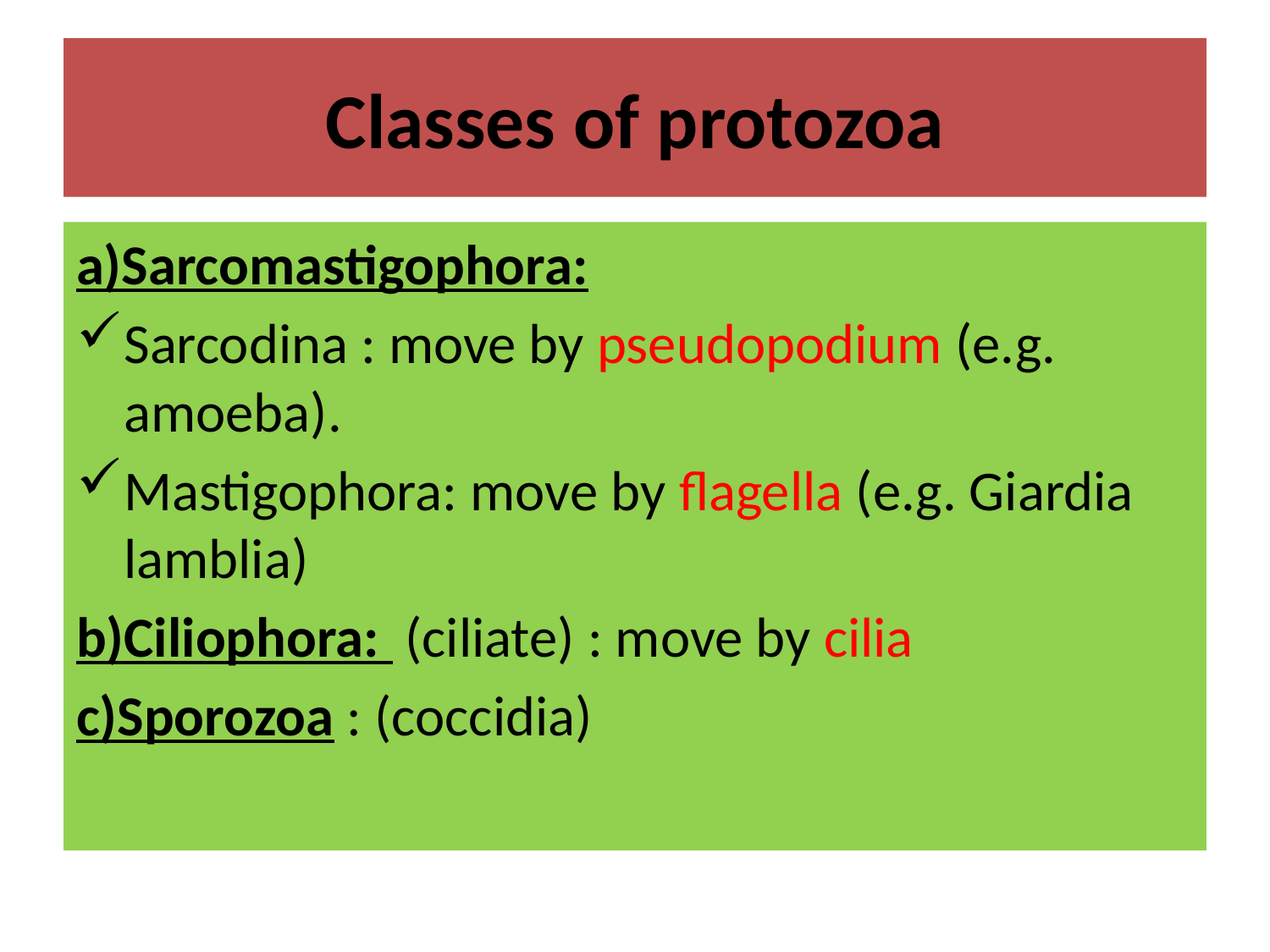

# Classes of protozoa
a)Sarcomastigophora:
Sarcodina : move by pseudopodium (e.g. amoeba).
Mastigophora: move by flagella (e.g. Giardia lamblia)
b)Ciliophora:  (ciliate) : move by cilia
c)Sporozoa : (coccidia)